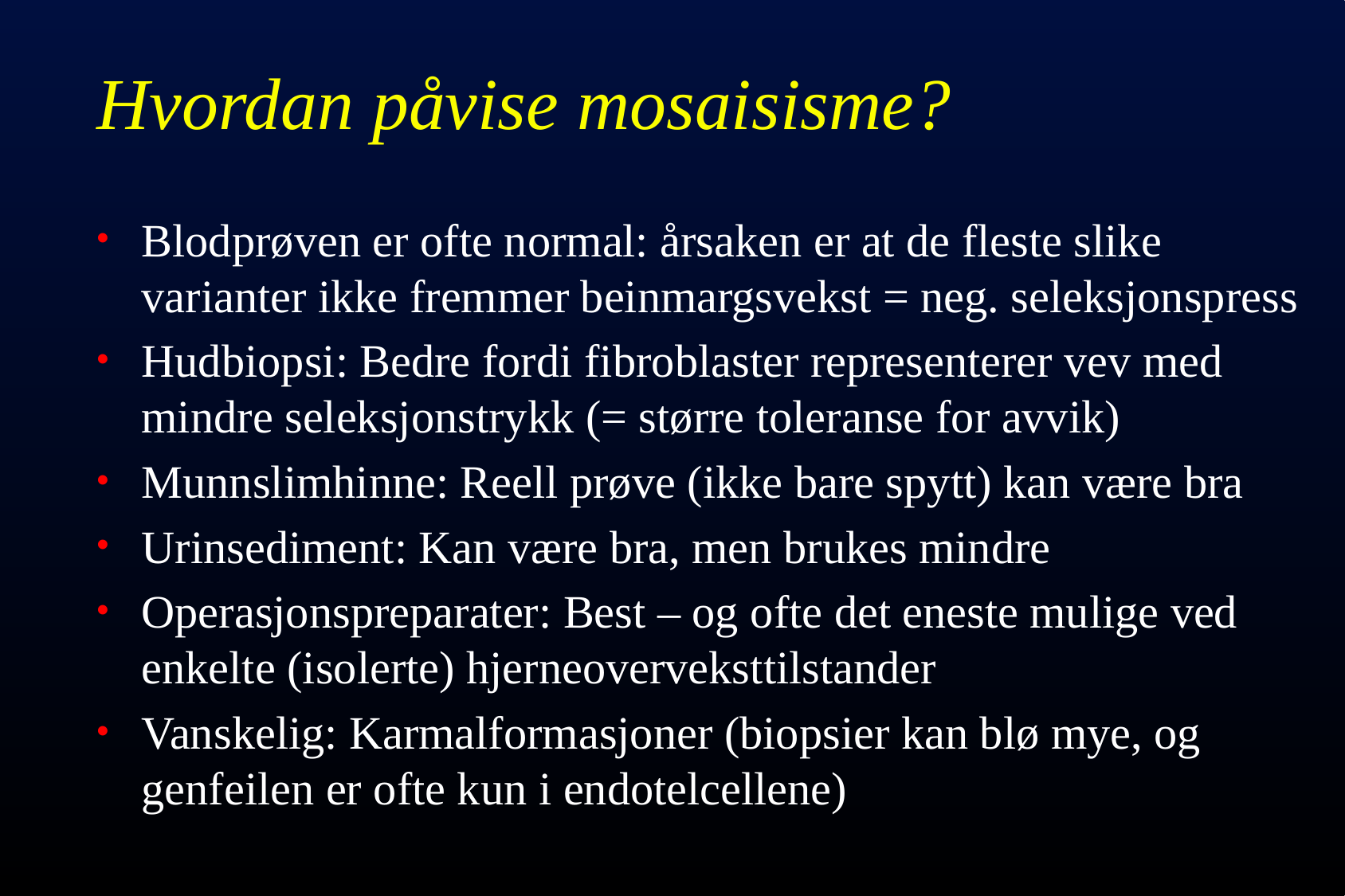

# Hvordan påvise mosaisisme?
Blodprøven er ofte normal: årsaken er at de fleste slike varianter ikke fremmer beinmargsvekst = neg. seleksjonspress
Hudbiopsi: Bedre fordi fibroblaster representerer vev med mindre seleksjonstrykk (= større toleranse for avvik)
Munnslimhinne: Reell prøve (ikke bare spytt) kan være bra
Urinsediment: Kan være bra, men brukes mindre
Operasjonspreparater: Best – og ofte det eneste mulige ved enkelte (isolerte) hjerneoverveksttilstander
Vanskelig: Karmalformasjoner (biopsier kan blø mye, og genfeilen er ofte kun i endotelcellene)